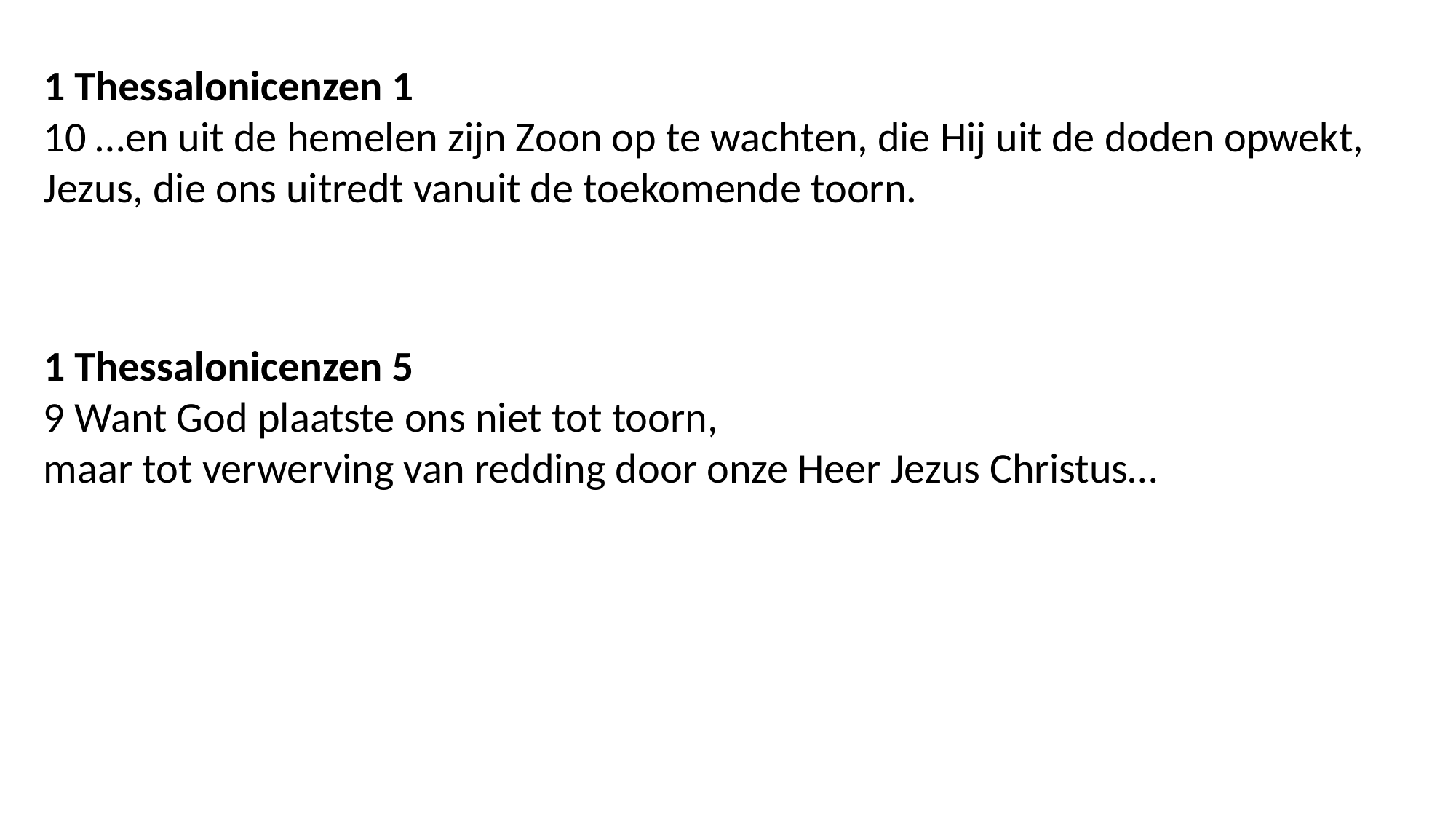

1 Thessalonicenzen 1
10 …en uit de hemelen zijn Zoon op te wachten, die Hij uit de doden opwekt, Jezus, die ons uitredt vanuit de toekomende toorn.
1 Thessalonicenzen 5
9 Want God plaatste ons niet tot toorn,
maar tot verwerving van redding door onze Heer Jezus Christus…